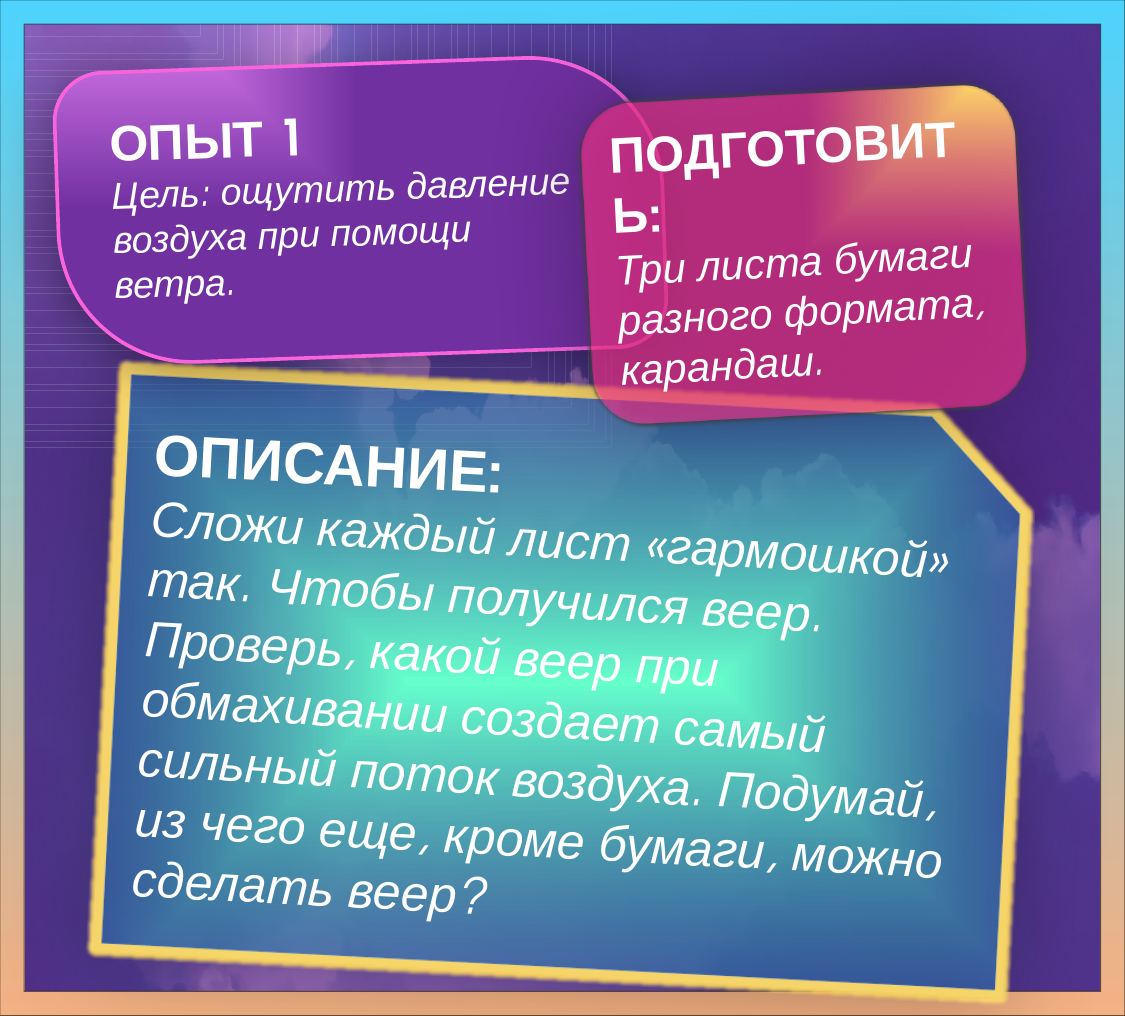

ОПЫТ 1
Цель: ощутить давление воздуха при помощи
ветра.
ПОДГОТОВИТЬ:
Три листа бумаги разного формата, карандаш.
ОПИСАНИЕ:
Сложи каждый лист «гармошкой» так. Чтобы получился веер. Проверь, какой веер при обмахивании создает самый сильный поток воздуха. Подумай, из чего еще, кроме бумаги, можно сделать веер?